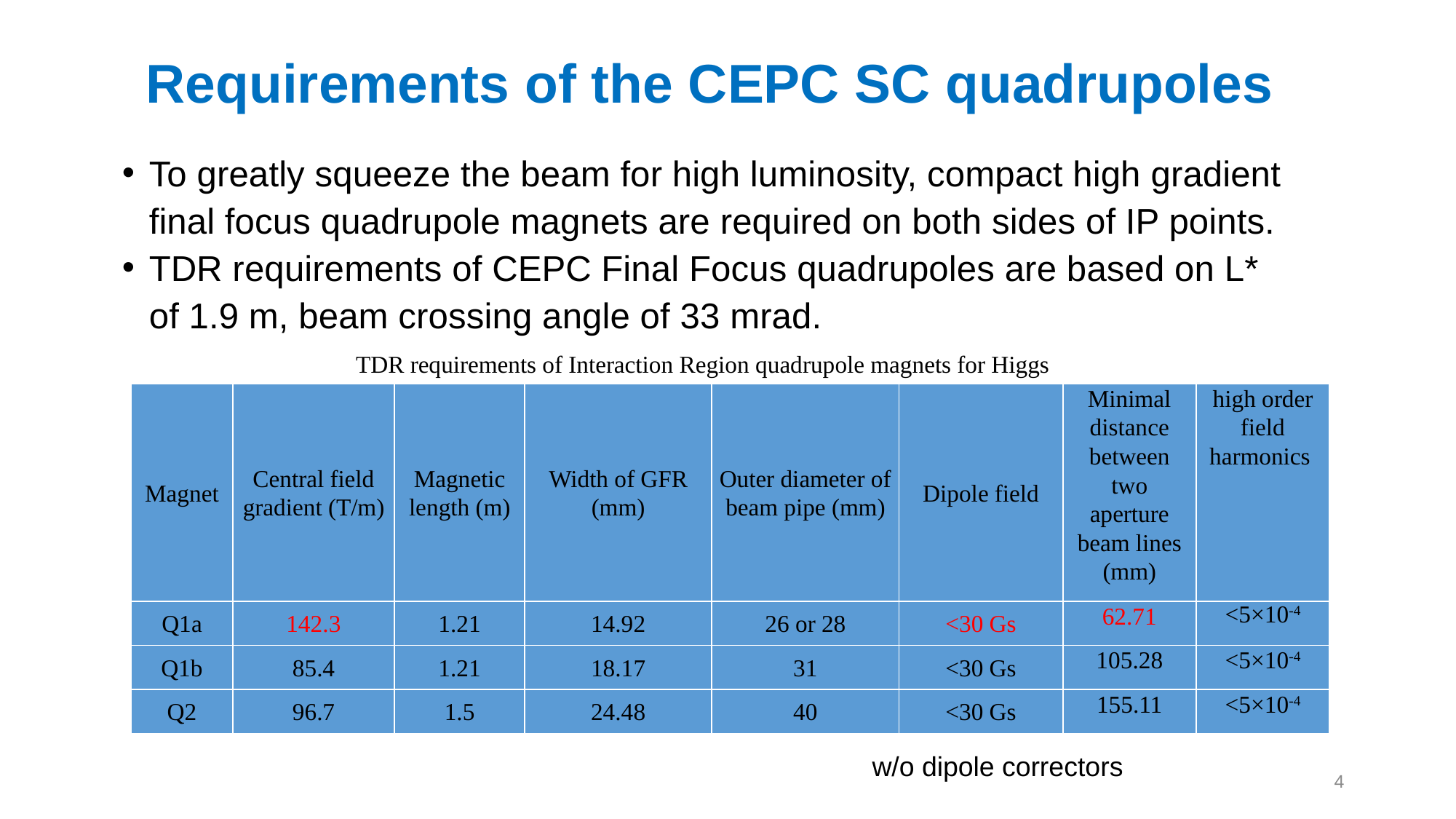

Requirements of the CEPC SC quadrupoles
To greatly squeeze the beam for high luminosity, compact high gradient final focus quadrupole magnets are required on both sides of IP points.
TDR requirements of CEPC Final Focus quadrupoles are based on L* of 1.9 m, beam crossing angle of 33 mrad.

TDR requirements of Interaction Region quadrupole magnets for Higgs
| Magnet | Central field gradient (T/m) | Magnetic length (m) | Width of GFR (mm) | Outer diameter of beam pipe (mm) | Dipole field | Minimal distance between two aperture beam lines (mm) | high order field harmonics |
| --- | --- | --- | --- | --- | --- | --- | --- |
| Q1a | 142.3 | 1.21 | 14.92 | 26 or 28 | <30 Gs | 62.71 | <5×10-4 |
| Q1b | 85.4 | 1.21 | 18.17 | 31 | <30 Gs | 105.28 | <5×10-4 |
| Q2 | 96.7 | 1.5 | 24.48 | 40 | <30 Gs | 155.11 | <5×10-4 |
w/o dipole correctors
4